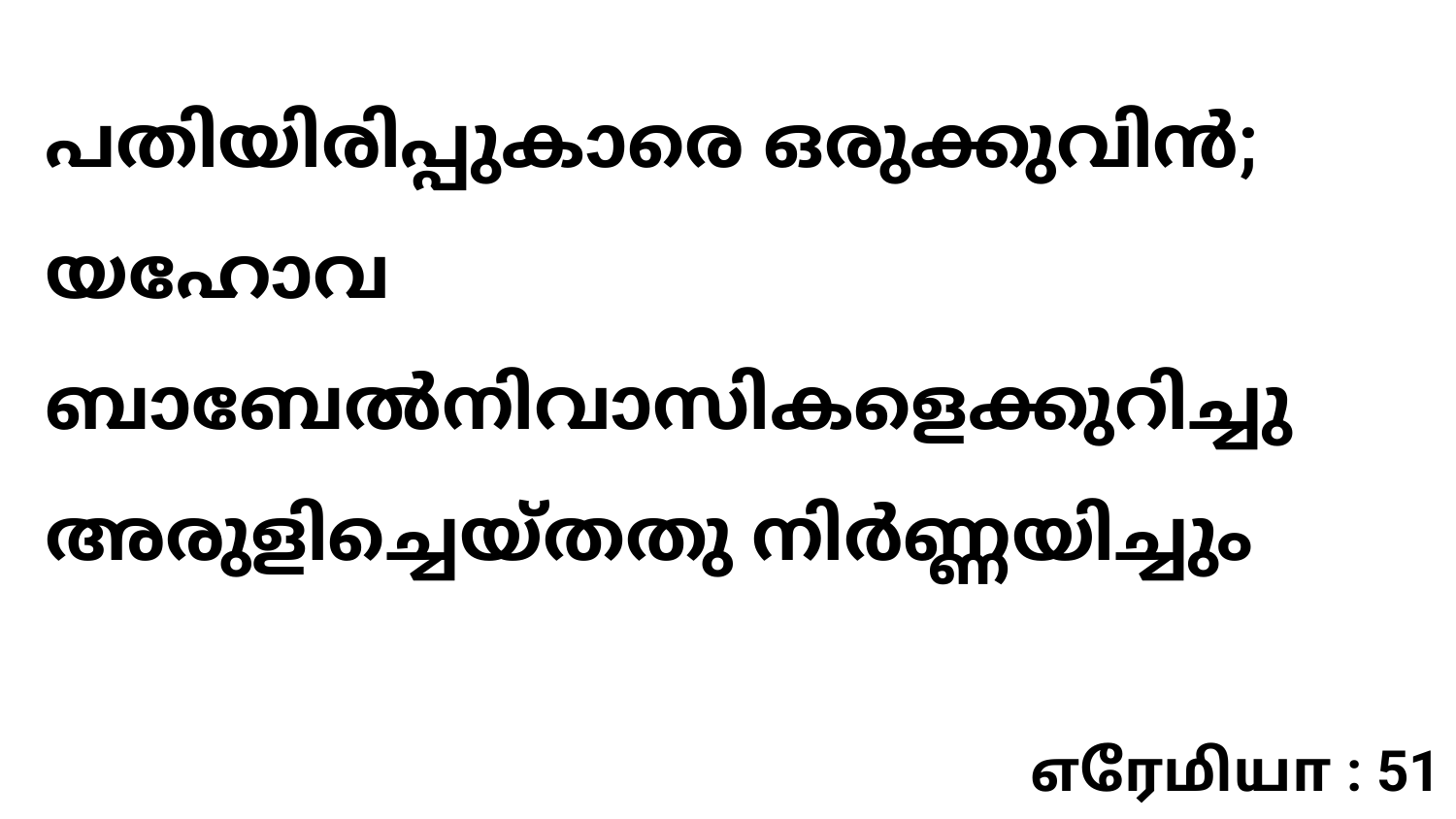

പതിയിരിപ്പുകാരെ ഒരുക്കുവിൻ; യഹോവ ബാബേൽനിവാസികളെക്കുറിച്ചു അരുളിച്ചെയ്തതു നിർണ്ണയിച്ചും
எரேமியா : 51